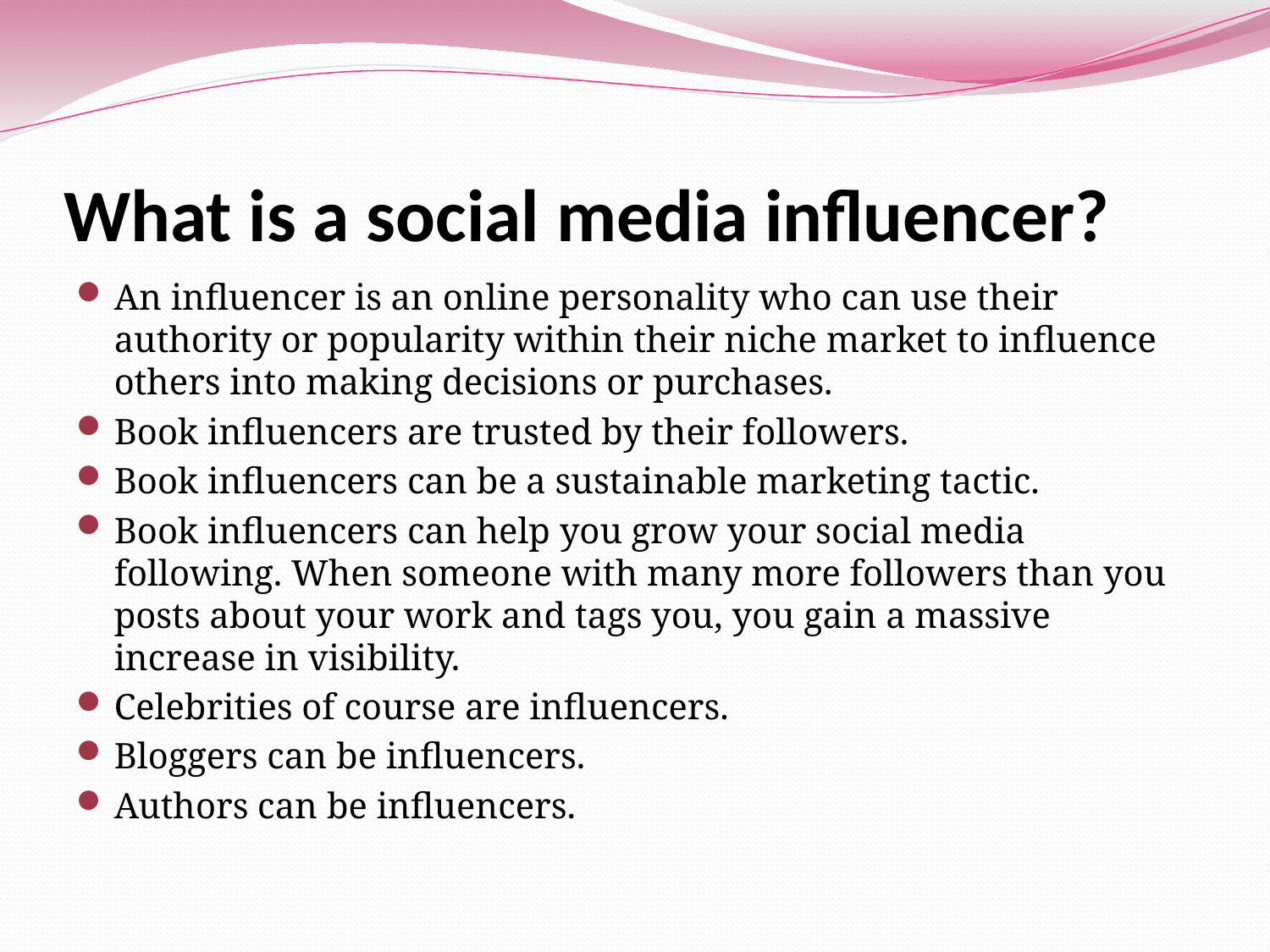

# What is a social media influencer?
An influencer is an online personality who can use their authority or popularity within their niche market to influence others into making decisions or purchases.
Book influencers are trusted by their followers.
Book influencers can be a sustainable marketing tactic.
Book influencers can help you grow your social media following. When someone with many more followers than you posts about your work and tags you, you gain a massive increase in visibility.
Celebrities of course are influencers.
Bloggers can be influencers.
Authors can be influencers.